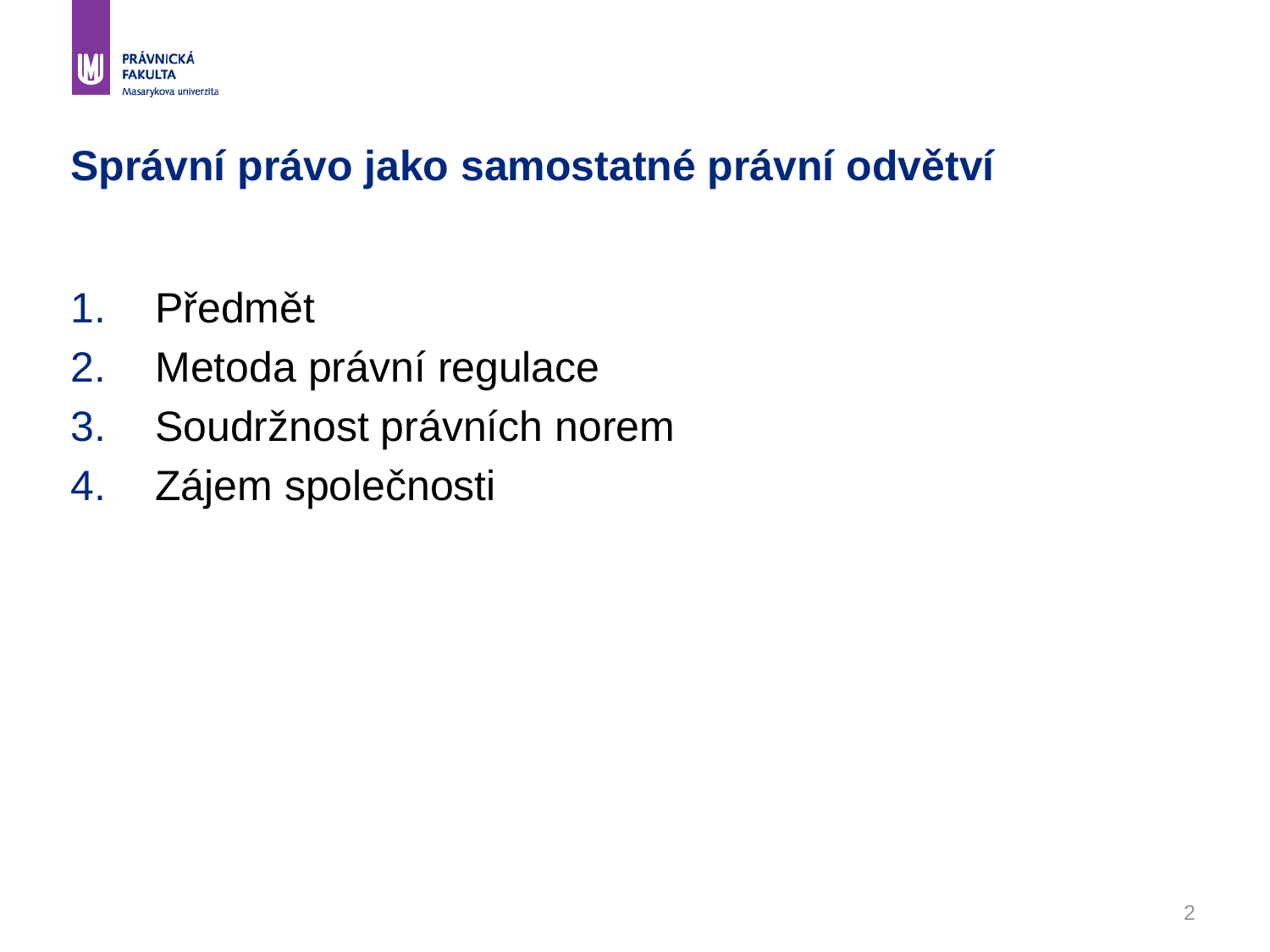

# Správní právo jako samostatné právní odvětví
Předmět
Metoda právní regulace
Soudržnost právních norem
Zájem společnosti

2